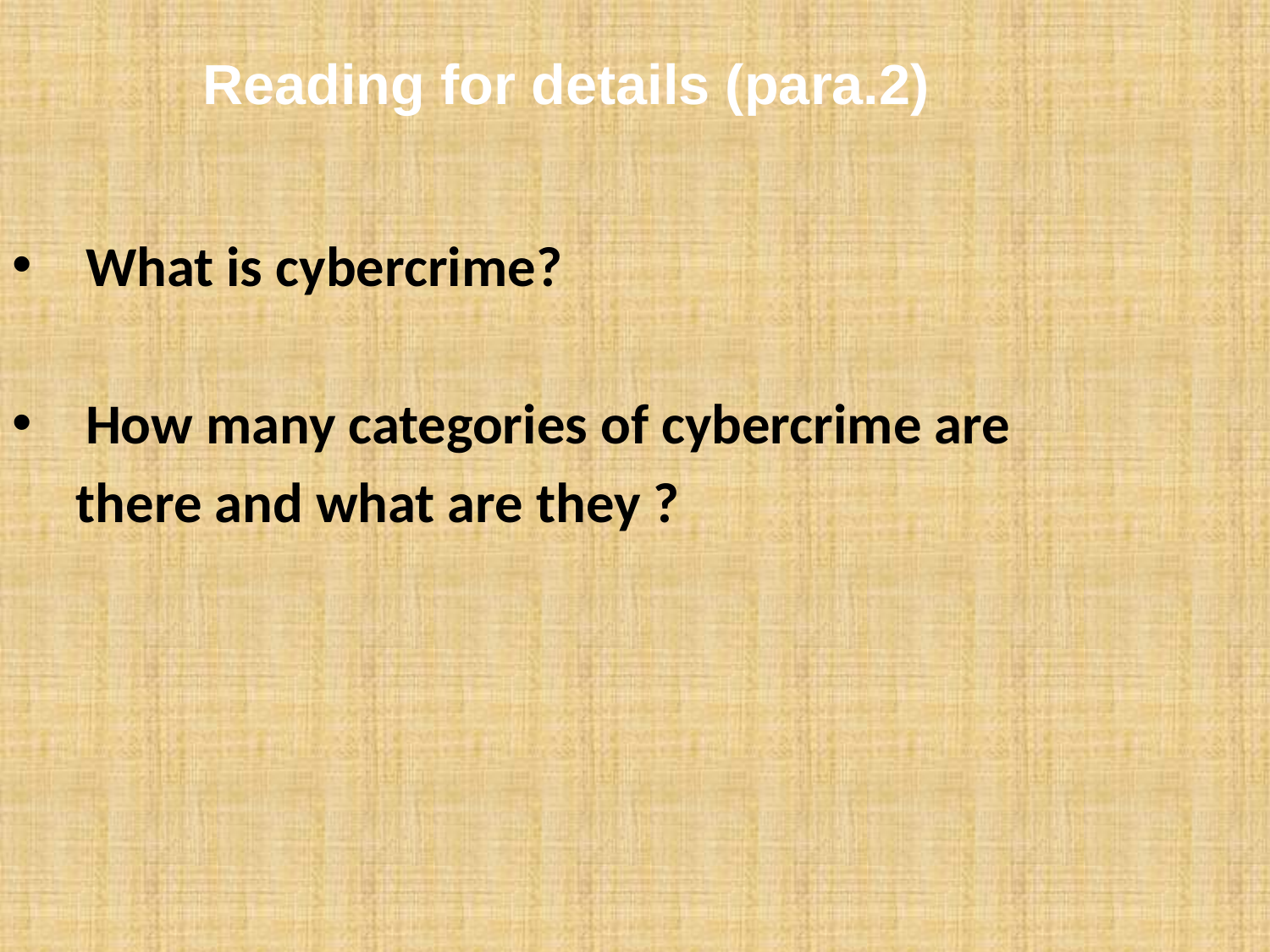

#
Reading for details (para.2)
  What is cybercrime?

  How many categories of cybercrime are
     there and what are they ?